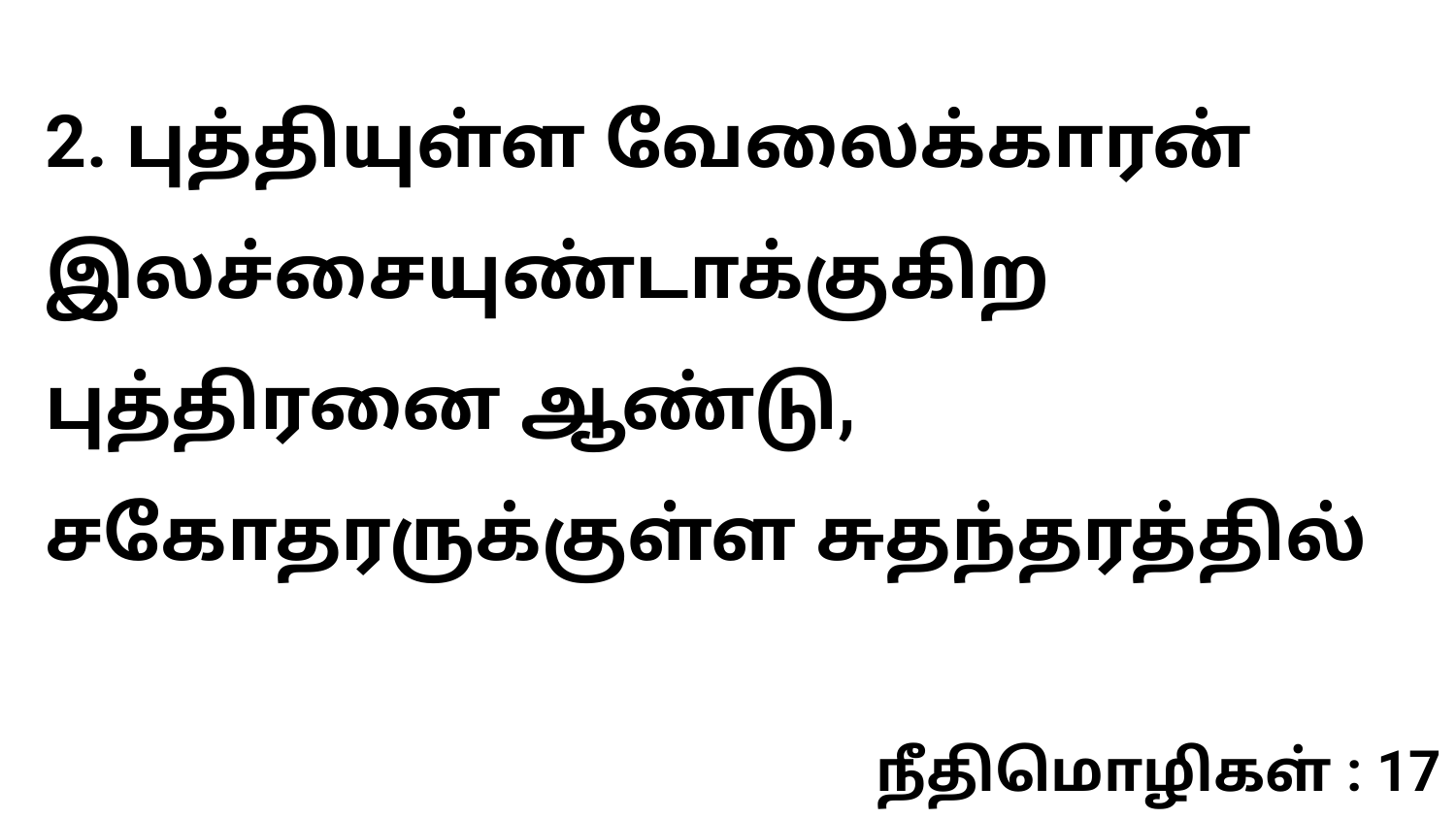

2. புத்தியுள்ள வேலைக்காரன் இலச்சையுண்டாக்குகிற புத்திரனை ஆண்டு, சகோதரருக்குள்ள சுதந்தரத்தில்
நீதிமொழிகள் : 17